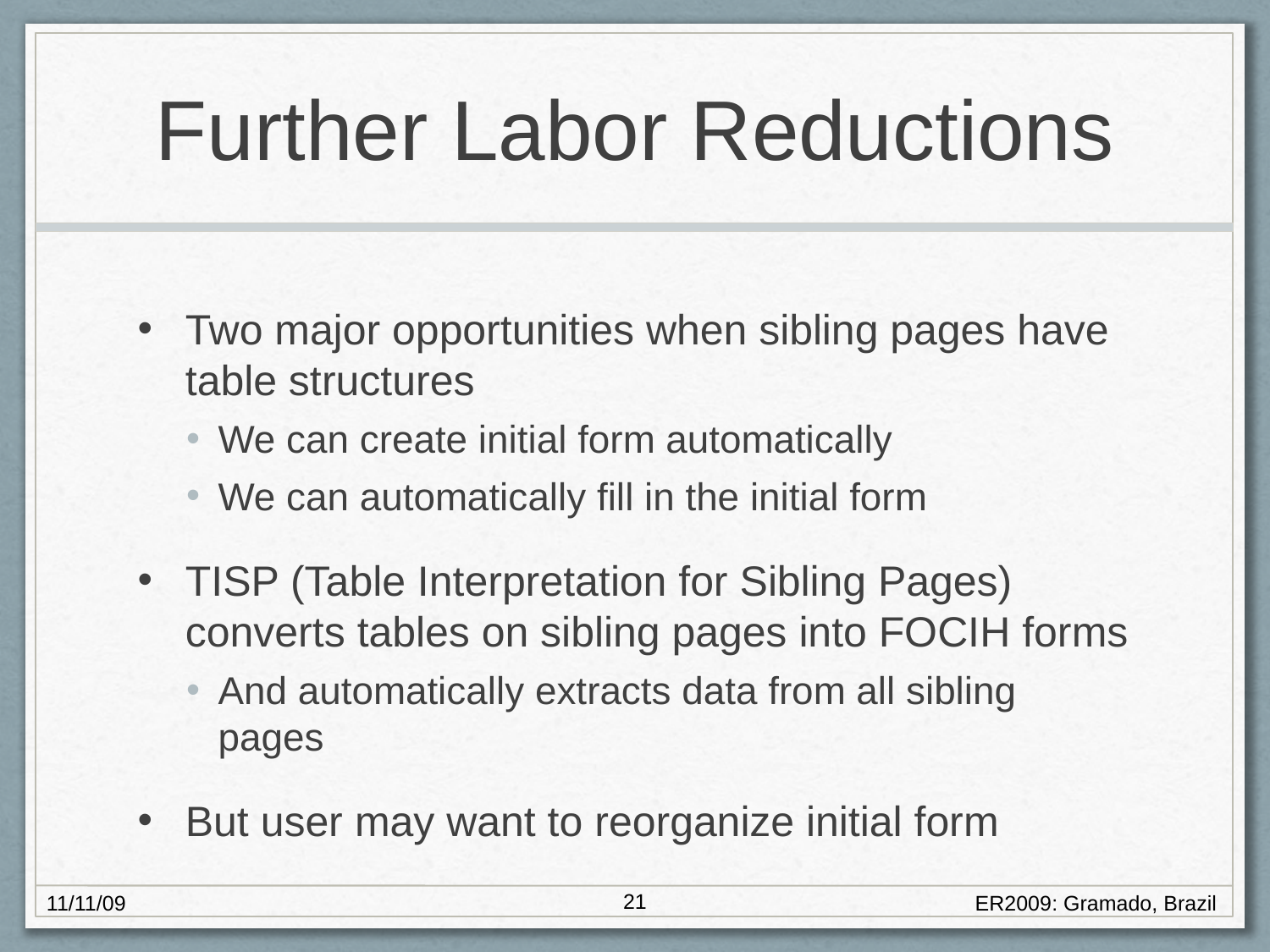

# Further Labor Reductions
Two major opportunities when sibling pages have table structures
We can create initial form automatically
We can automatically fill in the initial form
TISP (Table Interpretation for Sibling Pages) converts tables on sibling pages into FOCIH forms
And automatically extracts data from all sibling pages
But user may want to reorganize initial form
21
11/11/09
ER2009: Gramado, Brazil